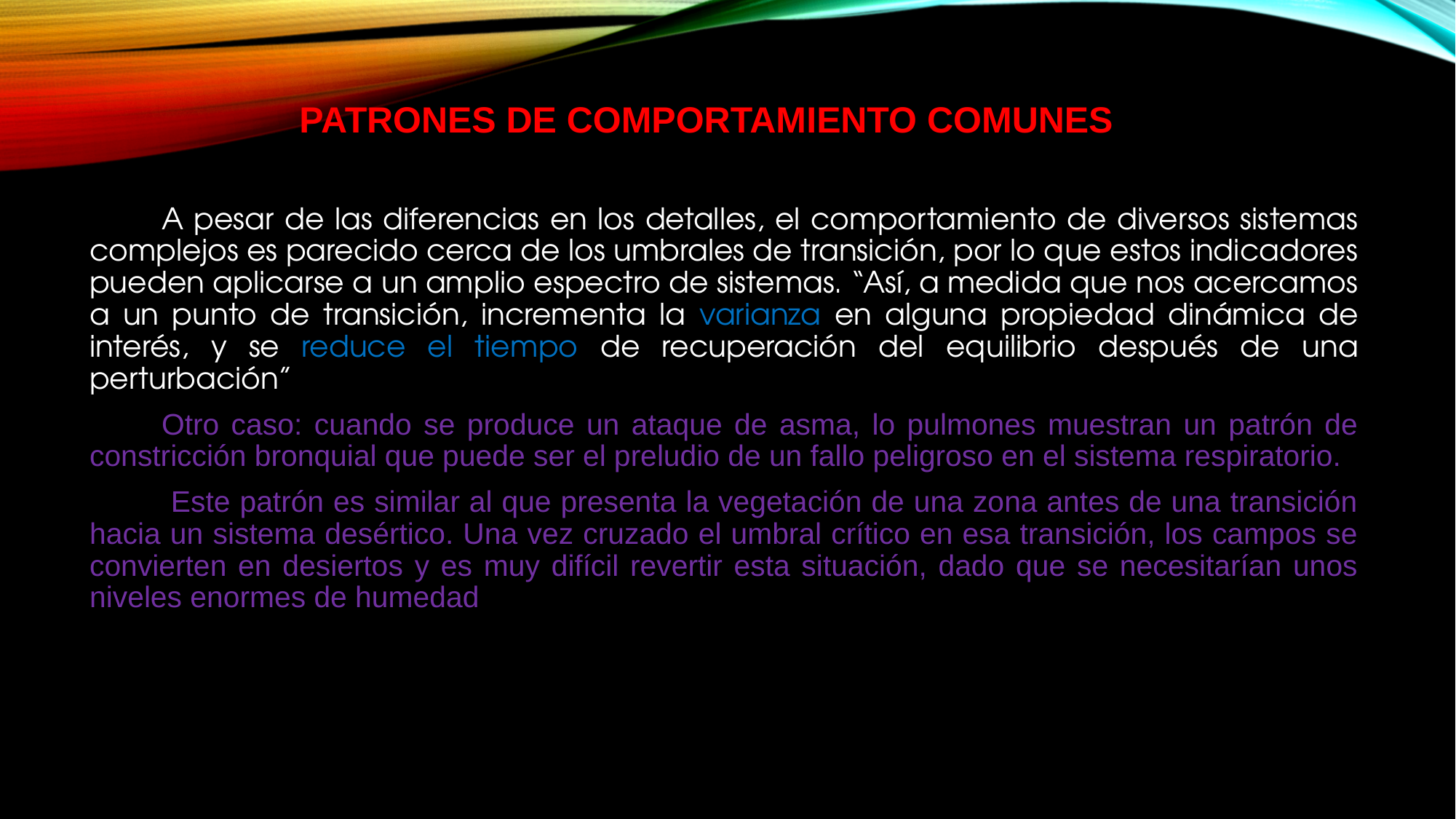

# Patrones de comportamiento comunes
A pesar de las diferencias en los detalles, el comportamiento de diversos sistemas complejos es parecido cerca de los umbrales de transición, por lo que estos indicadores pueden aplicarse a un amplio espectro de sistemas. “Así, a medida que nos acercamos a un punto de transición, incrementa la varianza en alguna propiedad dinámica de interés, y se reduce el tiempo de recuperación del equilibrio después de una perturbación”
Otro caso: cuando se produce un ataque de asma, lo pulmones muestran un patrón de constricción bronquial que puede ser el preludio de un fallo peligroso en el sistema respiratorio.
 Este patrón es similar al que presenta la vegetación de una zona antes de una transición hacia un sistema desértico. Una vez cruzado el umbral crítico en esa transición, los campos se convierten en desiertos y es muy difícil revertir esta situación, dado que se necesitarían unos niveles enormes de humedad